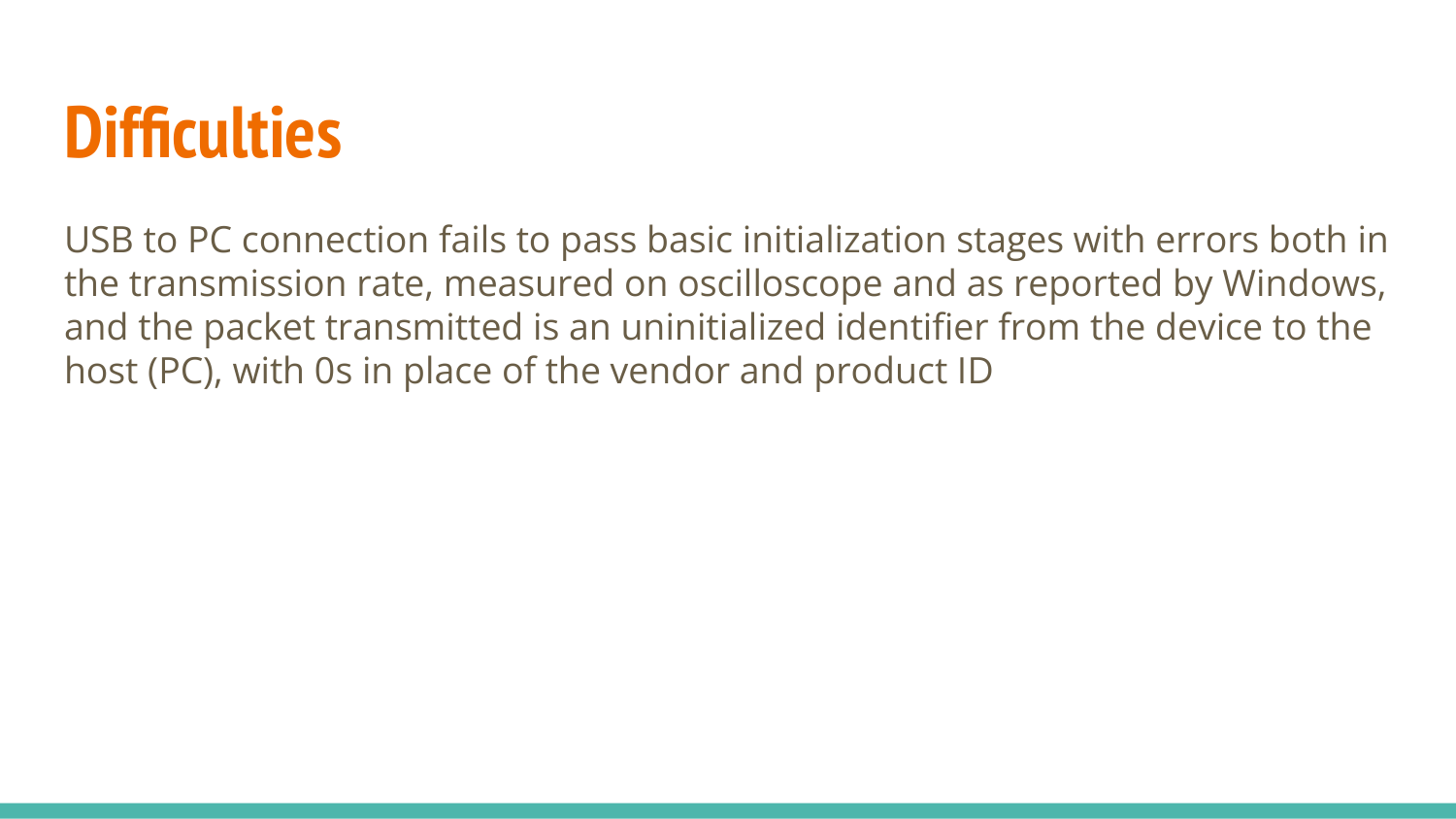

# Difficulties
USB to PC connection fails to pass basic initialization stages with errors both in the transmission rate, measured on oscilloscope and as reported by Windows, and the packet transmitted is an uninitialized identifier from the device to the host (PC), with 0s in place of the vendor and product ID